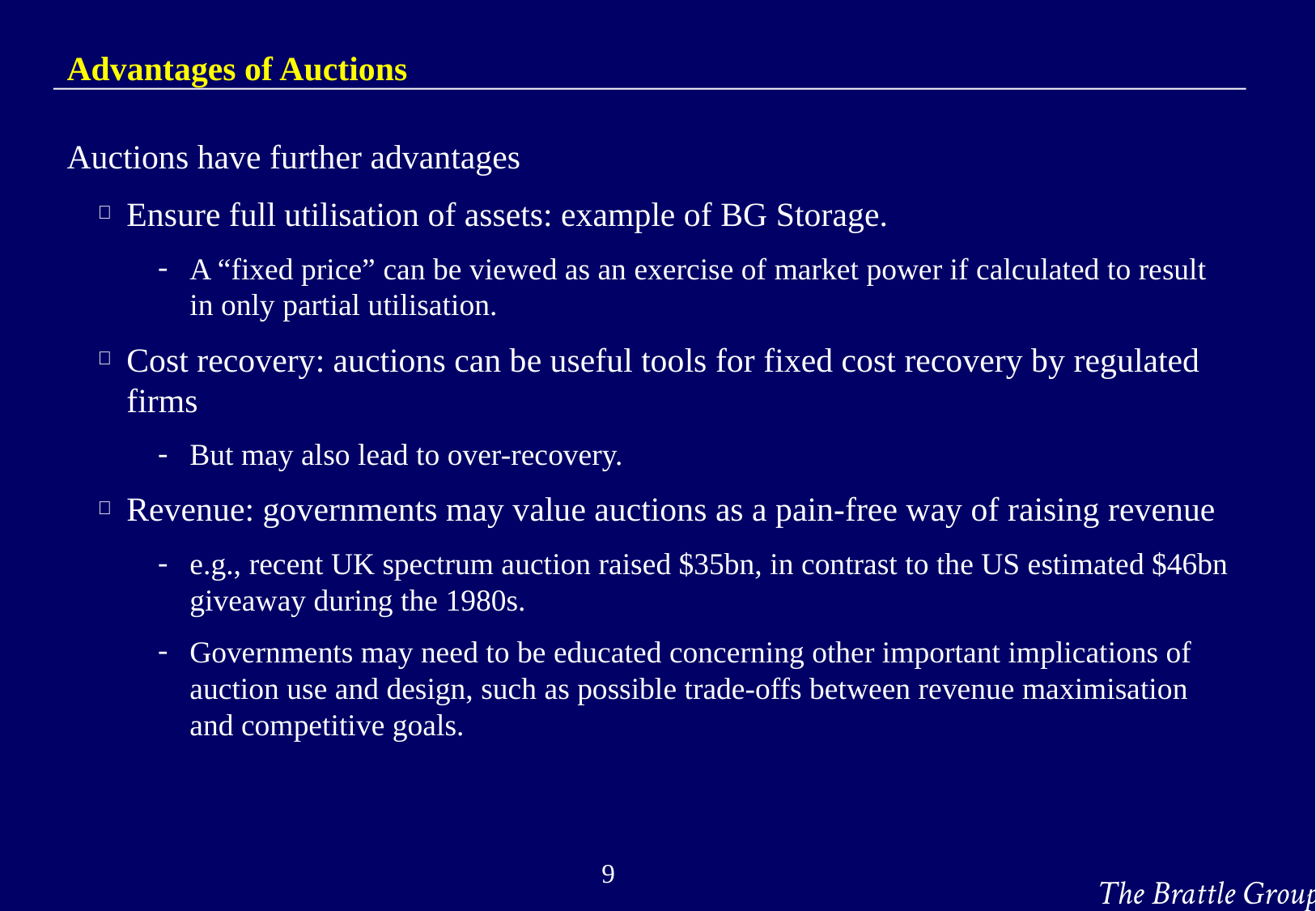

# Advantages of Auctions
Auctions have further advantages
Ensure full utilisation of assets: example of BG Storage.
A “fixed price” can be viewed as an exercise of market power if calculated to result in only partial utilisation.
Cost recovery: auctions can be useful tools for fixed cost recovery by regulated firms
But may also lead to over-recovery.
Revenue: governments may value auctions as a pain-free way of raising revenue
e.g., recent UK spectrum auction raised $35bn, in contrast to the US estimated $46bn giveaway during the 1980s.
Governments may need to be educated concerning other important implications of auction use and design, such as possible trade-offs between revenue maximisation and competitive goals.